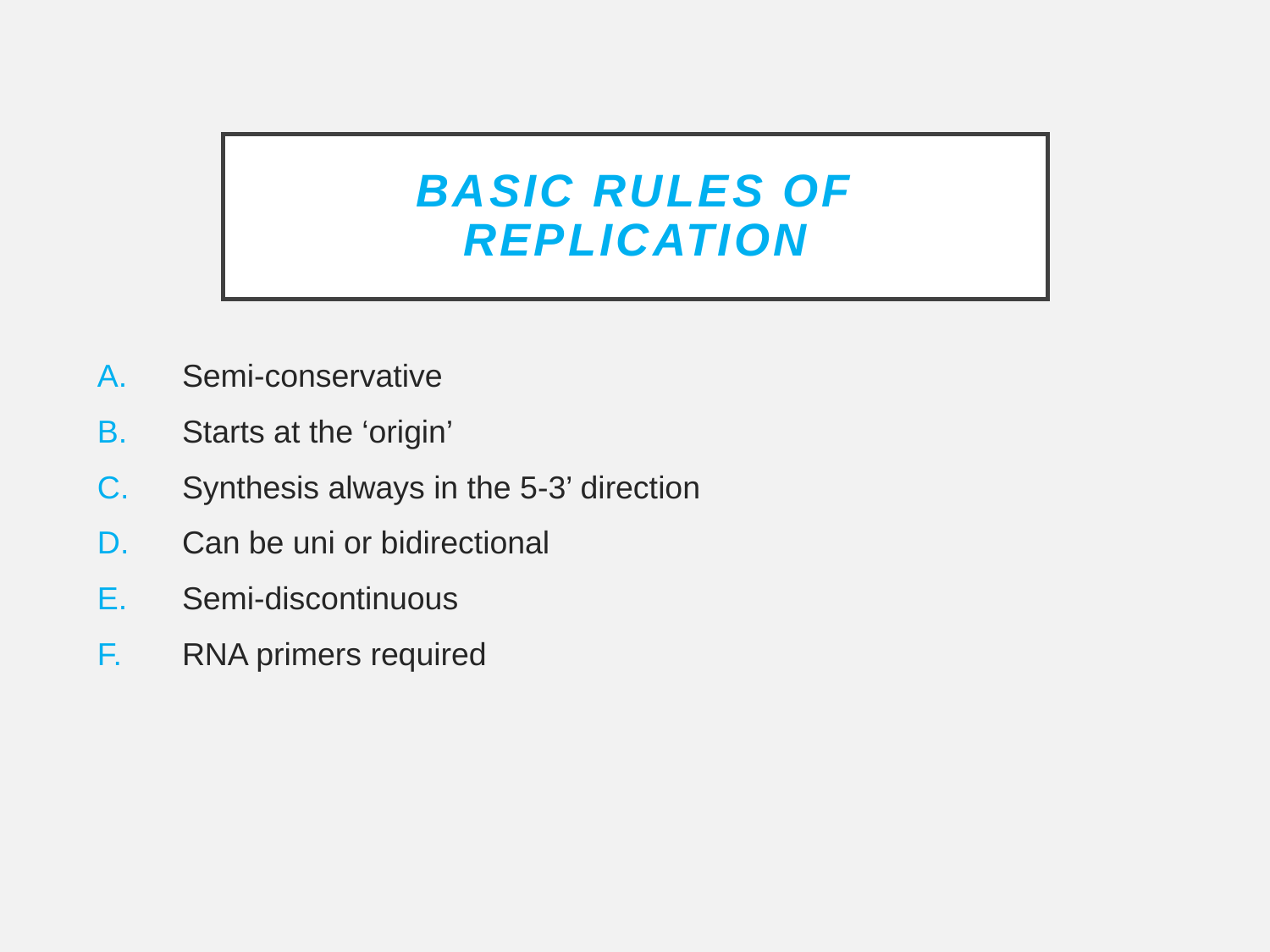

# Basic rules of replication
Semi-conservative
Starts at the ‘origin’
Synthesis always in the 5-3’ direction
Can be uni or bidirectional
Semi-discontinuous
RNA primers required